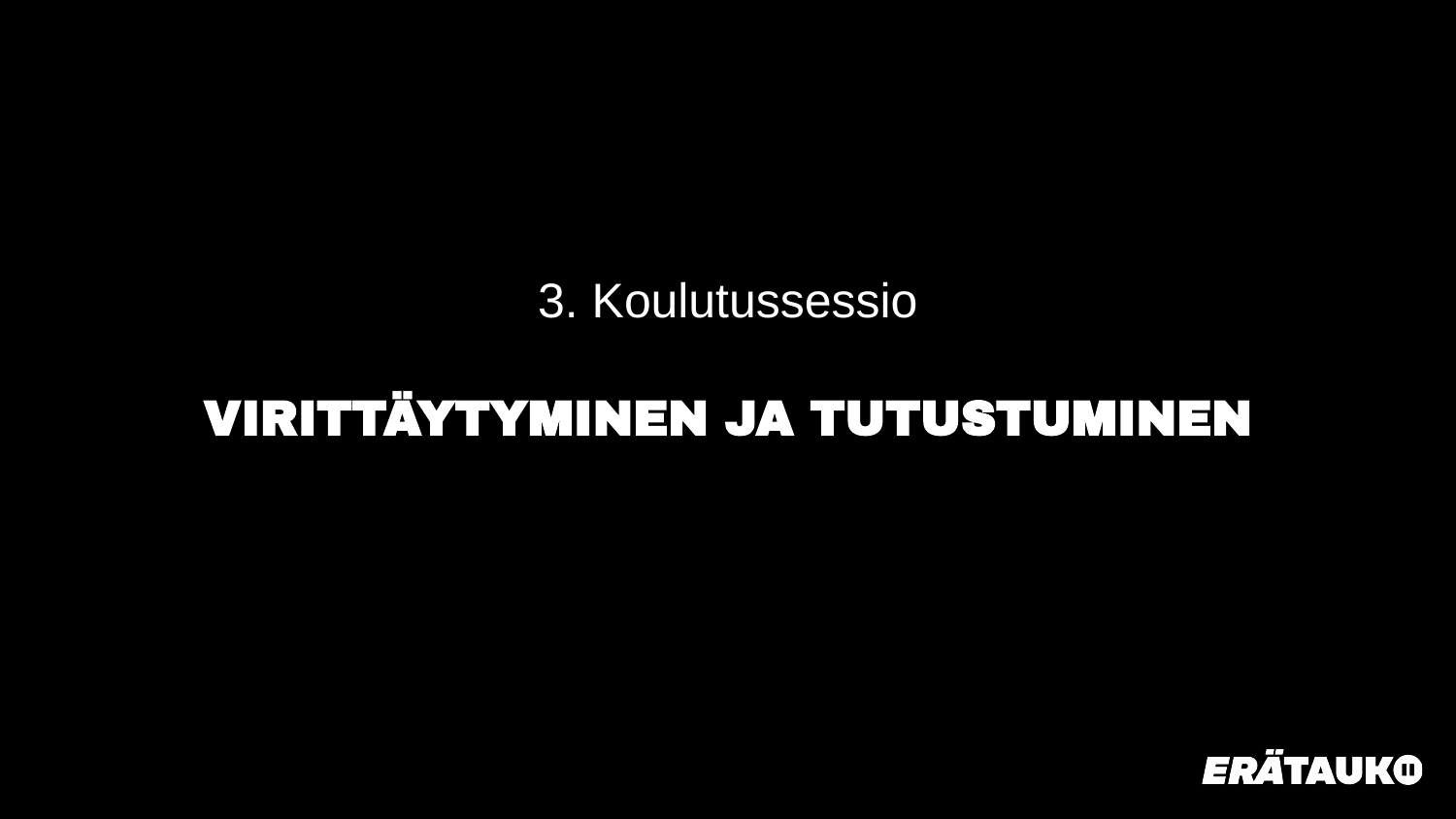

# 3. Koulutussessio VIRITTÄYTYMINEN JA TUTUSTUMINEN
B-moduuli – Dialogin ohjaaminen I: perusteet